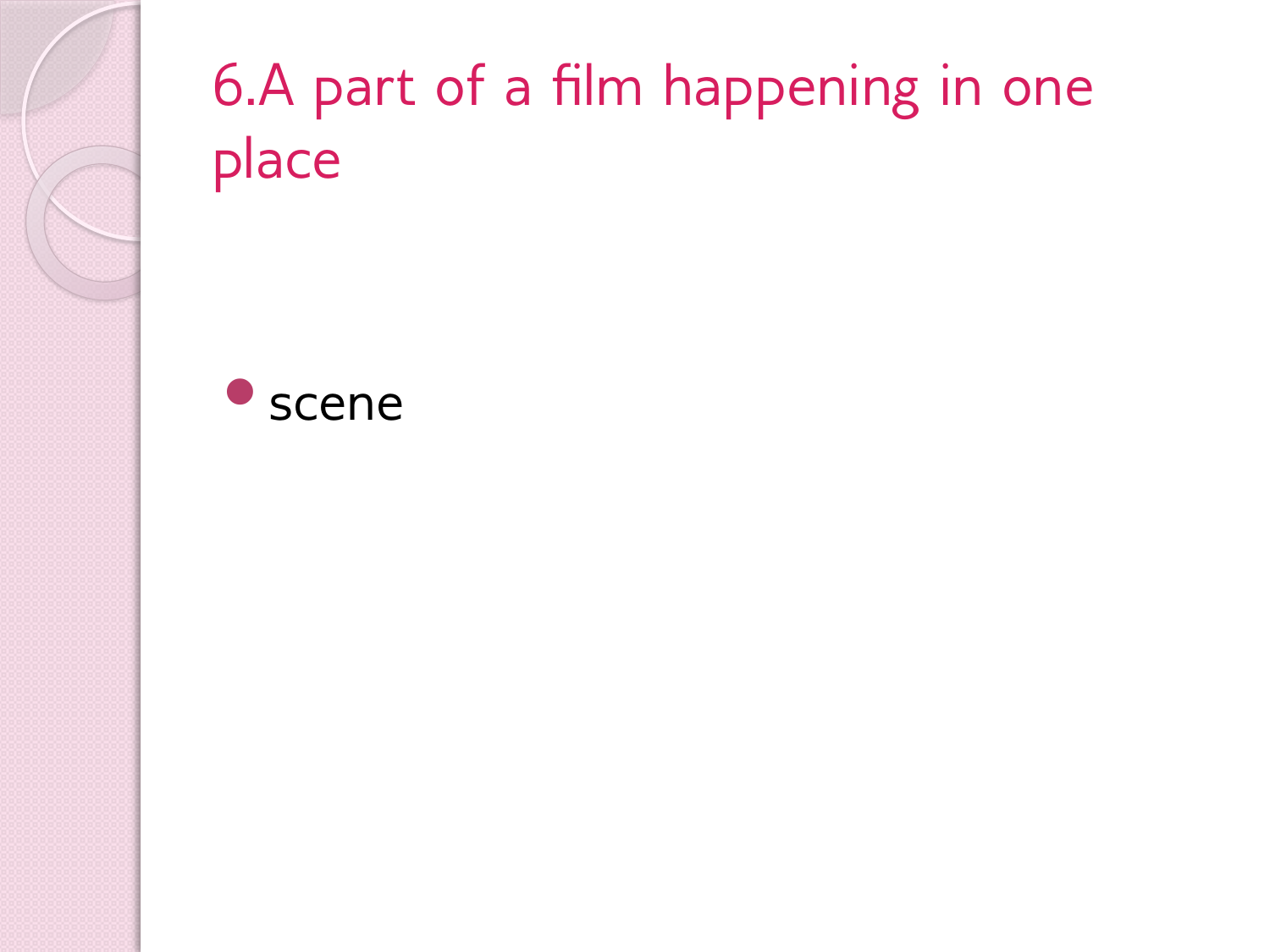

# 6.A part of a film happening in one place

scene